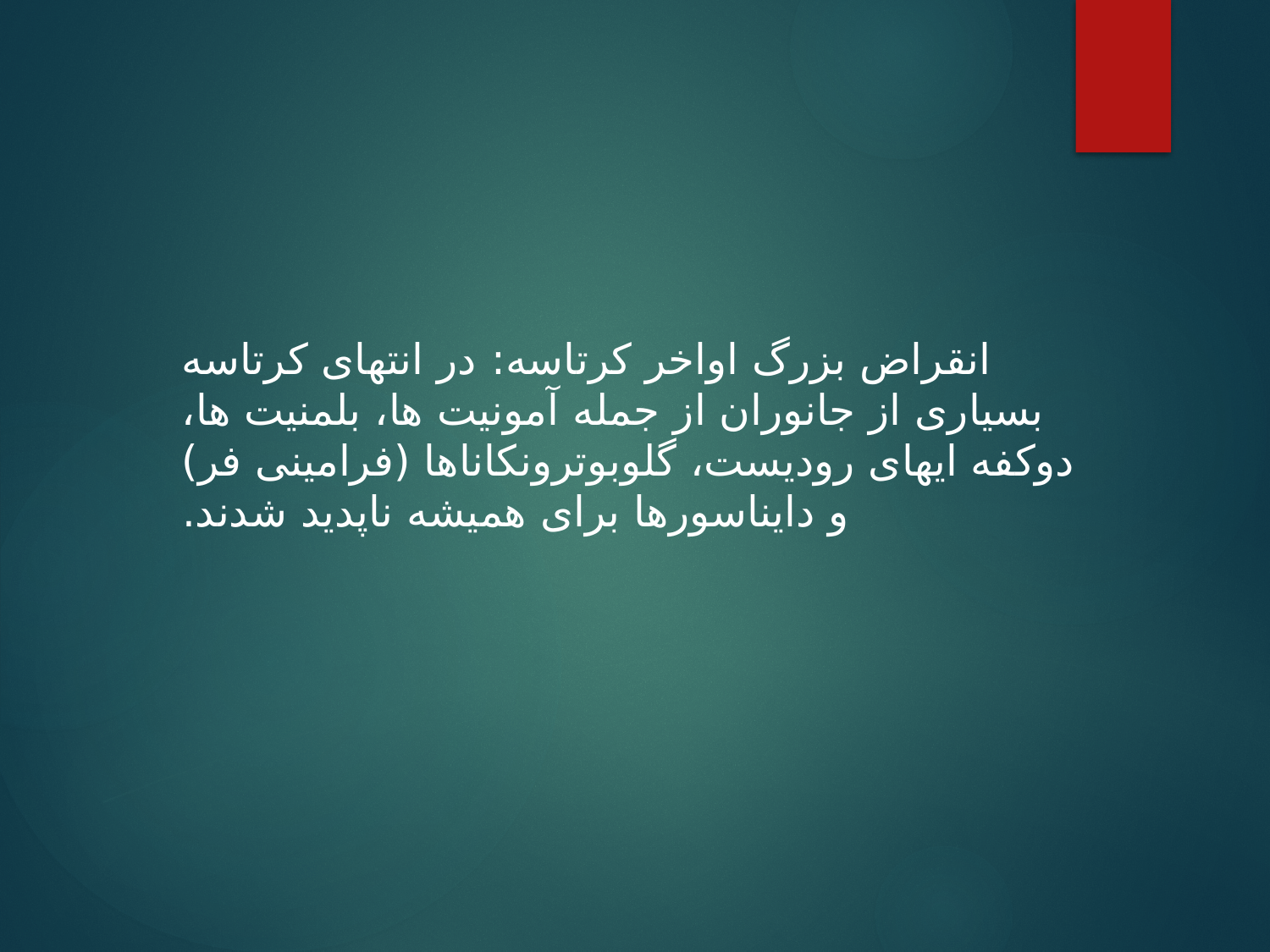

انقراض بزرگ اواخر کرتاسه: در انتهای کرتاسه بسیاری از جانوران از جمله آمونیت ها، بلمنیت ها، دوکفه ایهای رودیست، گلوبوترونکاناها (فرامینی فر) و دایناسورها برای همیشه ناپدید شدند.